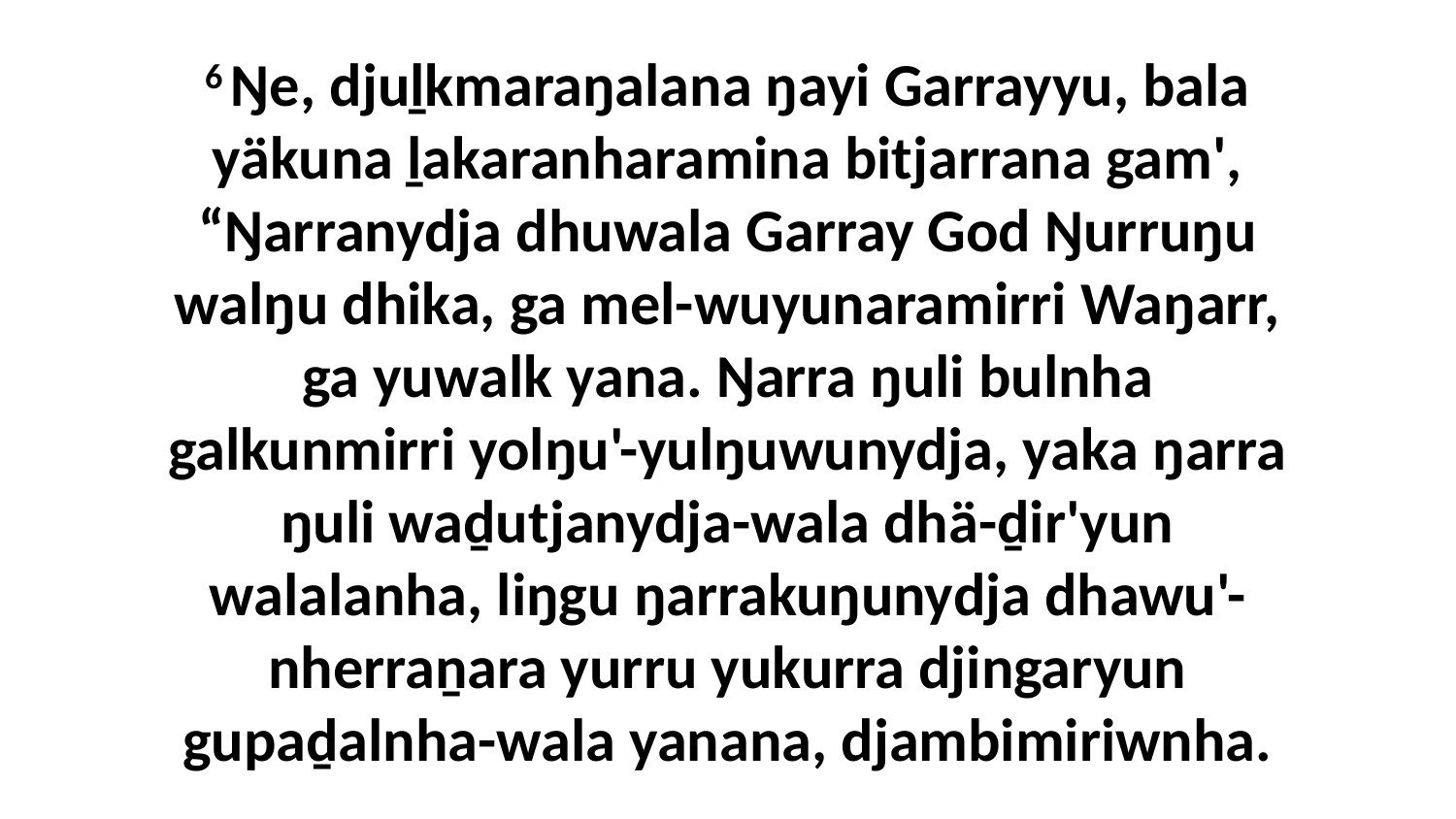

6 Ŋe, djuḻkmaraŋalana ŋayi Garrayyu, bala yäkuna ḻakaranharamina bitjarrana gam', “Ŋarranydja dhuwala Garray God Ŋurruŋu walŋu dhika, ga mel-wuyunaramirri Waŋarr, ga yuwalk yana. Ŋarra ŋuli bulnha galkunmirri yolŋu'-yulŋuwunydja, yaka ŋarra ŋuli waḏutjanydja-wala dhä-ḏir'yun walalanha, liŋgu ŋarrakuŋunydja dhawu'-nherraṉara yurru yukurra djingaryun gupaḏalnha-wala yanana, djambimiriwnha.